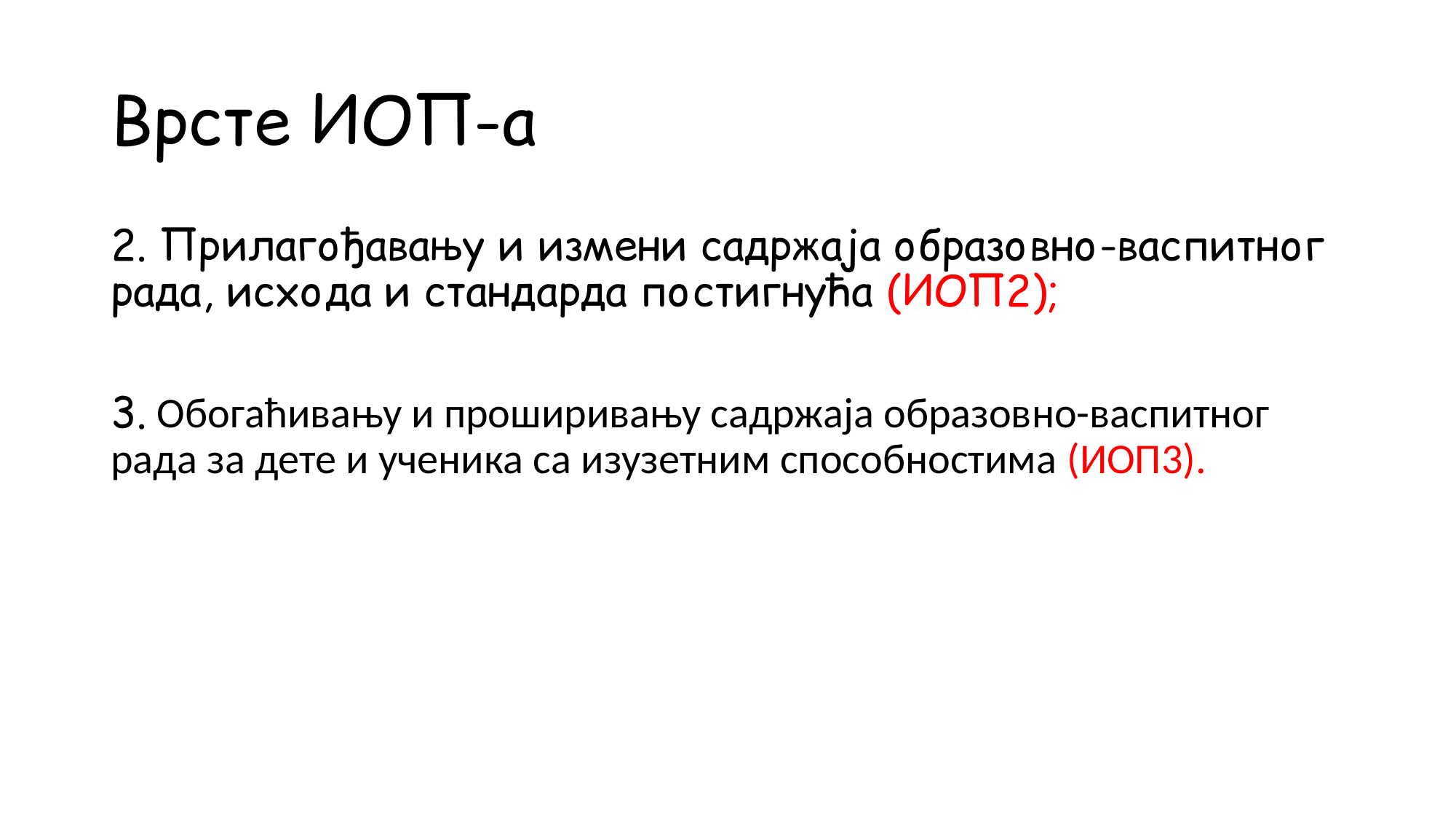

# Врсте ИОП-а
2. Прилагођавању и измени садржаја образовно-васпитног рада, исхода и стандарда постигнућа (ИОП2);

3. Обогаћивању и проширивању садржаја образовно-васпитног рада за дете и ученика са изузетним способностима (ИОП3).